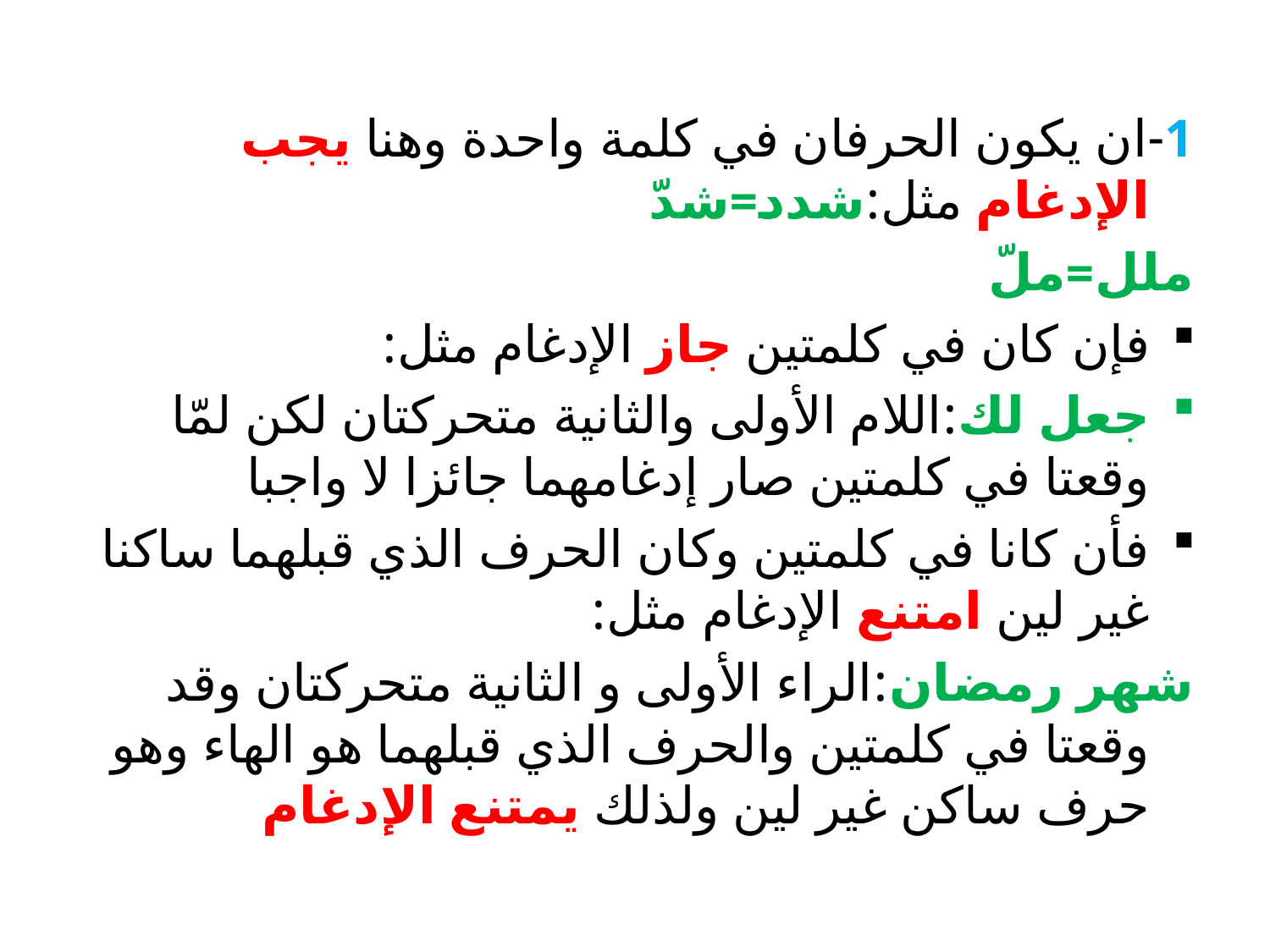

1-ان يكون الحرفان في كلمة واحدة وهنا يجب الإدغام مثل:شدد=شدّ
ملل=ملّ
فإن كان في كلمتين جاز الإدغام مثل:
جعل لك:اللام الأولى والثانية متحركتان لكن لمّا وقعتا في كلمتين صار إدغامهما جائزا لا واجبا
فأن كانا في كلمتين وكان الحرف الذي قبلهما ساكنا غير لين امتنع الإدغام مثل:
شهر رمضان:الراء الأولى و الثانية متحركتان وقد وقعتا في كلمتين والحرف الذي قبلهما هو الهاء وهو حرف ساكن غير لين ولذلك يمتنع الإدغام